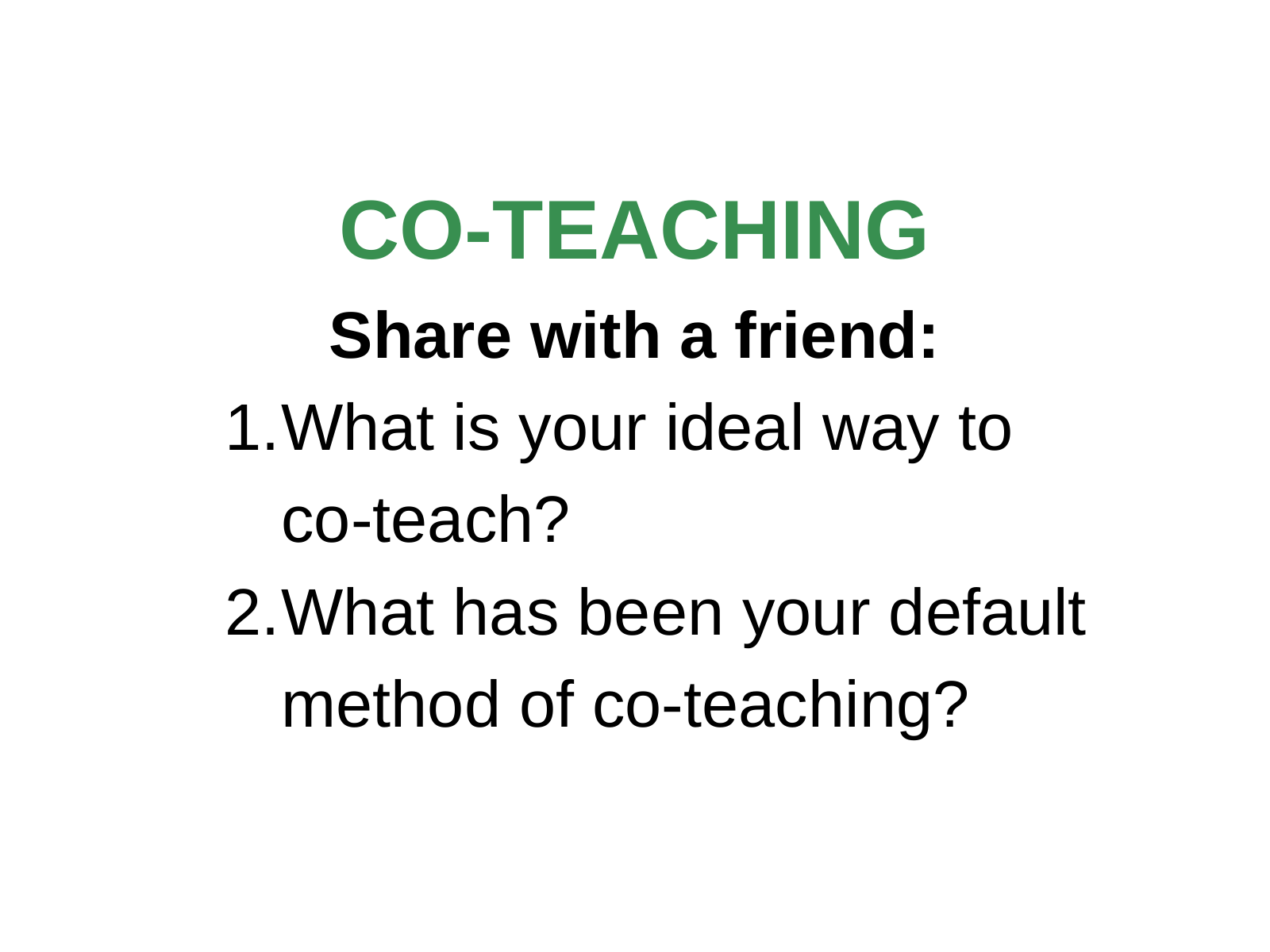

CO-TEACHING
Share with a friend:
What is your ideal way to co-teach?
What has been your default method of co-teaching?